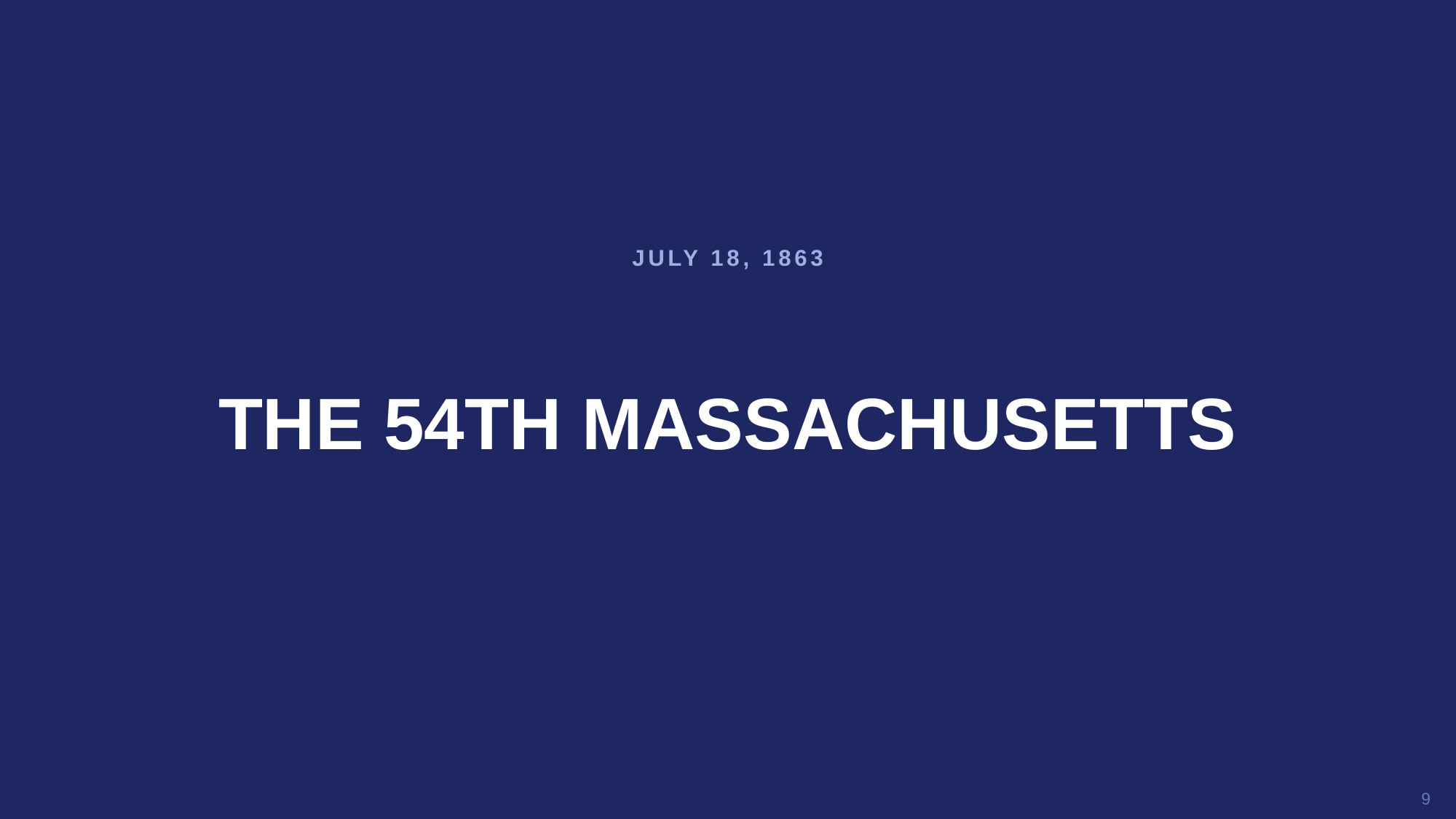

JULY 18, 1863
THE 54TH MASSACHUSETTS
9